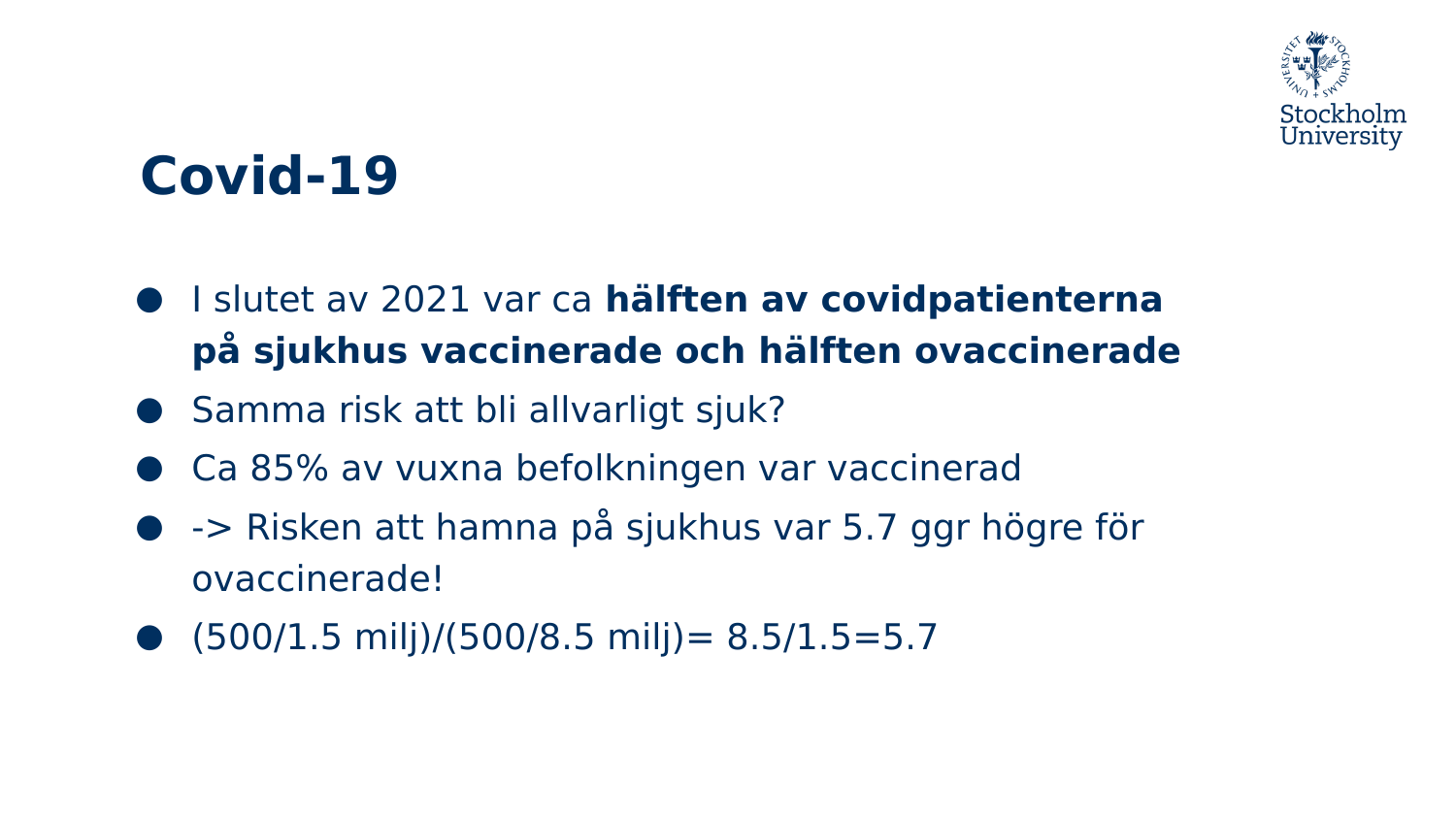

# Covid-19
I slutet av 2021 var ca hälften av covidpatienterna på sjukhus vaccinerade och hälften ovaccinerade
Samma risk att bli allvarligt sjuk?
Ca 85% av vuxna befolkningen var vaccinerad
-> Risken att hamna på sjukhus var 5.7 ggr högre för ovaccinerade!
(500/1.5 milj)/(500/8.5 milj)= 8.5/1.5=5.7